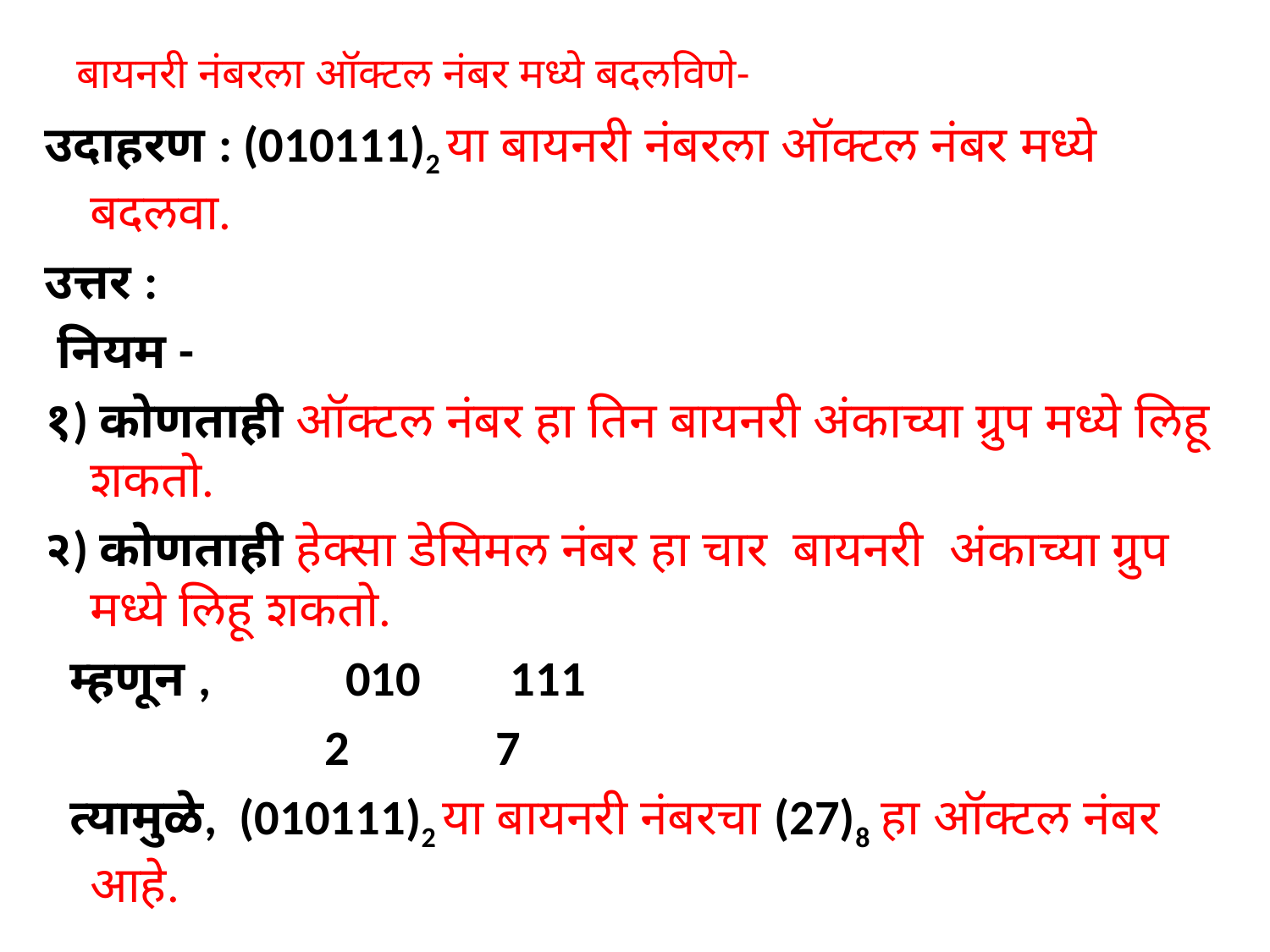

# बायनरी नंबरला ऑक्टल नंबर मध्ये बदलविणे-
उदाहरण : (010111)2 या बायनरी नंबरला ऑक्टल नंबर मध्ये बदलवा.
उत्तर :
 नियम -
१) कोणताही ऑक्टल नंबर हा तिन बायनरी अंकाच्या ग्रुप मध्ये लिहू शकतो.
२) कोणताही हेक्सा डेसिमल नंबर हा चार  बायनरी  अंकाच्या ग्रुप मध्ये लिहू शकतो.
  म्हणून ,            010        111
                         2             7
  त्यामुळे,  (010111)2 या बायनरी नंबरचा (27)8 हा ऑक्टल नंबर आहे.